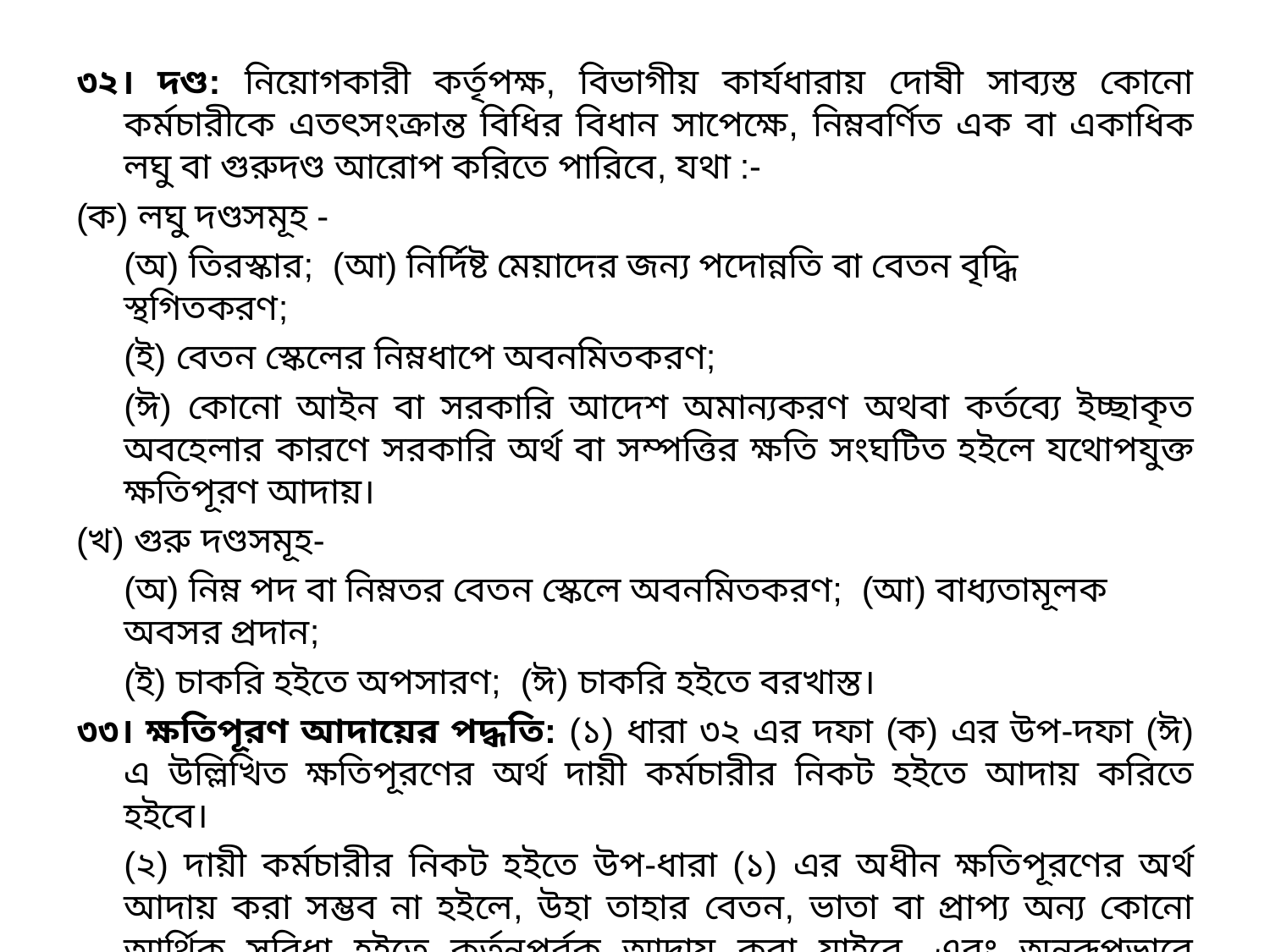

৩২। দণ্ড: নিয়োগকারী কর্তৃপক্ষ, বিভাগীয় কার্যধারায় দোষী সাব্যস্ত কোনো কর্মচারীকে এতৎসংক্রান্ত বিধির বিধান সাপেক্ষে, নিম্নবর্ণিত এক বা একাধিক লঘু বা গুরুদণ্ড আরোপ করিতে পারিবে, যথা :-
(ক) লঘু দণ্ডসমূহ -
	(অ) তিরস্কার;  (আ) নির্দিষ্ট মেয়াদের জন্য পদোন্নতি বা বেতন বৃদ্ধি স্থগিতকরণ;
	(ই) বেতন স্কেলের নিম্নধাপে অবনমিতকরণ;
	(ঈ) কোনো আইন বা সরকারি আদেশ অমান্যকরণ অথবা কর্তব্যে ইচ্ছাকৃত অবহেলার কারণে সরকারি অর্থ বা সম্পত্তির ক্ষতি সংঘটিত হইলে যথোপযুক্ত ক্ষতিপূরণ আদায়।
(খ) গুরু দণ্ডসমূহ-
	(অ) নিম্ন পদ বা নিম্নতর বেতন স্কেলে অবনমিতকরণ;  (আ) বাধ্যতামূলক অবসর প্রদান;
	(ই) চাকরি হইতে অপসারণ;  (ঈ) চাকরি হইতে বরখাস্ত।
৩৩। ক্ষতিপূরণ আদায়ের পদ্ধতি: (১) ধারা ৩২ এর দফা (ক) এর উপ-দফা (ঈ) এ উল্লিখিত ক্ষতিপূরণের অর্থ দায়ী কর্মচারীর নিকট হইতে আদায় করিতে হইবে।
	(২) দায়ী কর্মচারীর নিকট হইতে উপ-ধারা (১) এর অধীন ক্ষতিপূরণের অর্থ আদায় করা সম্ভব না হইলে, উহা তাহার বেতন, ভাতা বা প্রাপ্য অন্য কোনো আর্থিক সুবিধা হইতে কর্তনপূর্বক আদায় করা যাইবে, এবং অনুরূপভাবে আদায় করা সম্ভব না হইলে, উহা Public Demands Recovery Act, 1913 (Bengal Act No. III of 1913) এর অধীন সরকারি পাওনা হিসাবে আদায়যোগ্য হইবে।